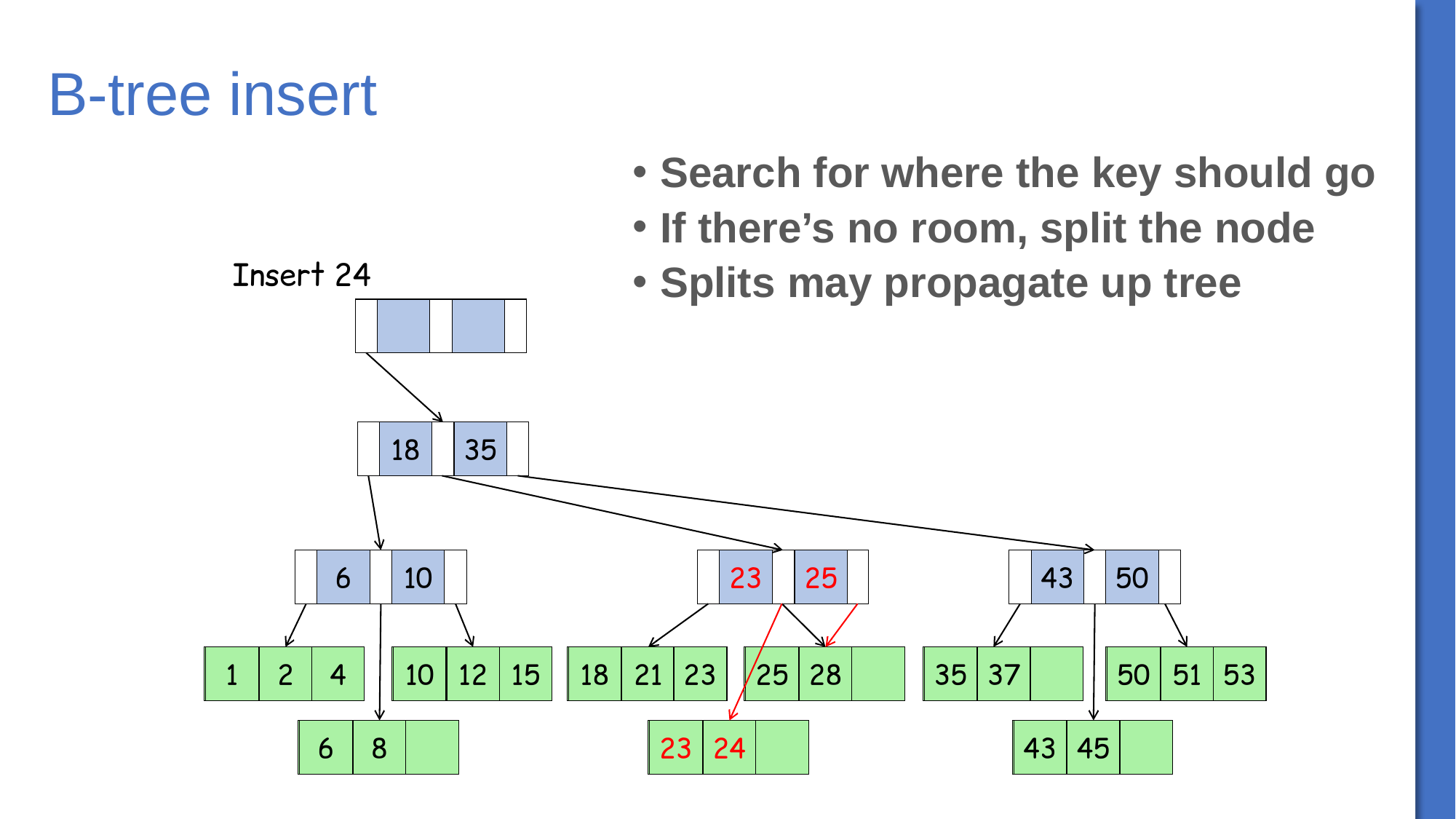

# B-tree insert
Search for where the key should go
If there’s no room, split the node
Splits may propagate up tree
Insert 24

18

35

25

6

10

25

23

43

50

18
21

1
2
4

10
12
15
23

25
28

35
37

50
51
53

6
8

23
24

43
45